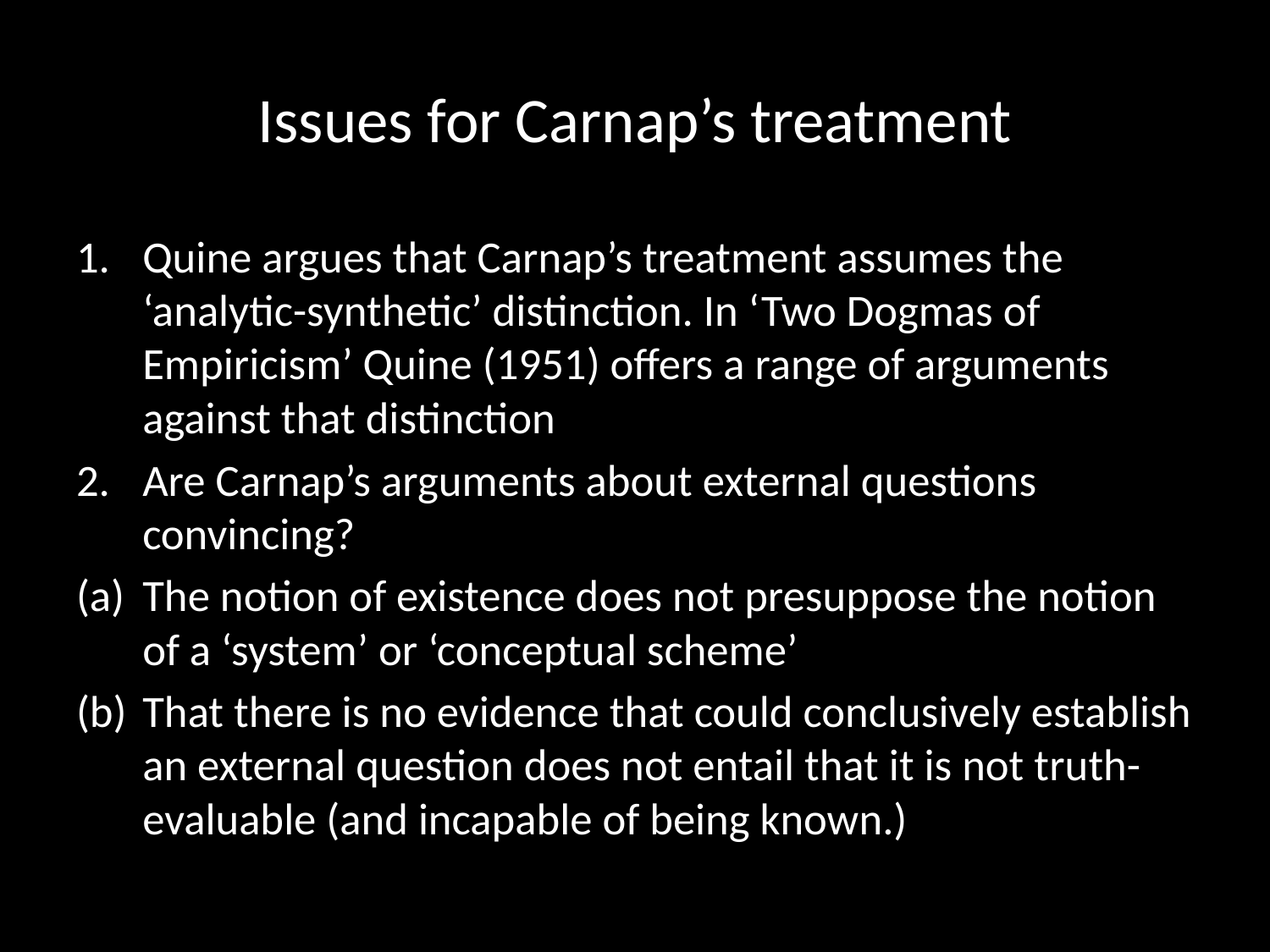

# Issues for Carnap’s treatment
Quine argues that Carnap’s treatment assumes the ‘analytic-synthetic’ distinction. In ‘Two Dogmas of Empiricism’ Quine (1951) offers a range of arguments against that distinction
Are Carnap’s arguments about external questions convincing?
The notion of existence does not presuppose the notion of a ‘system’ or ‘conceptual scheme’
That there is no evidence that could conclusively establish an external question does not entail that it is not truth-evaluable (and incapable of being known.)